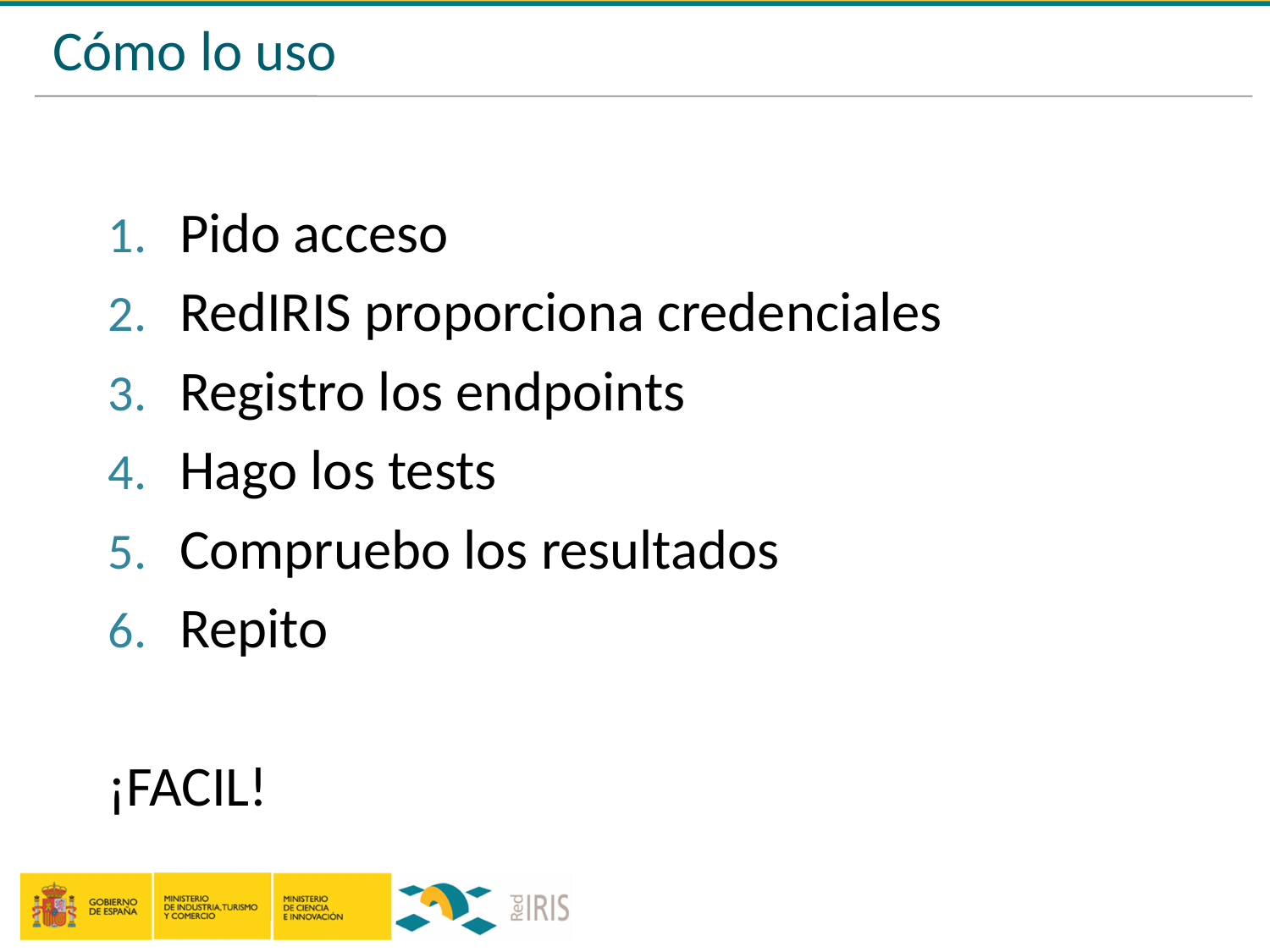

# Cómo lo uso

Pido acceso
RedIRIS proporciona credenciales
Registro los endpoints
Hago los tests
Compruebo los resultados
Repito

¡FACIL!